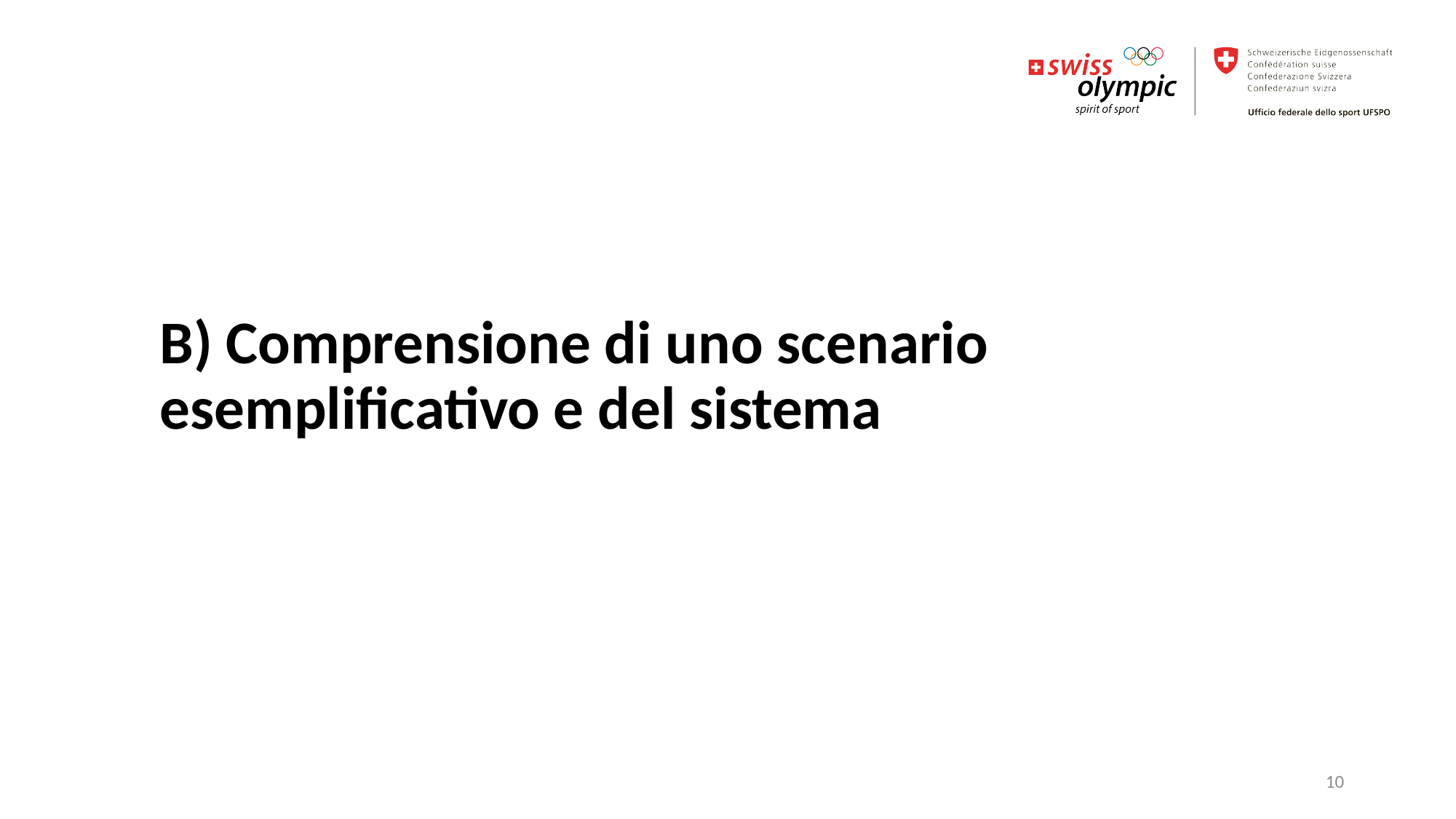

B) Comprensione di uno scenario esemplificativo e del sistema

10